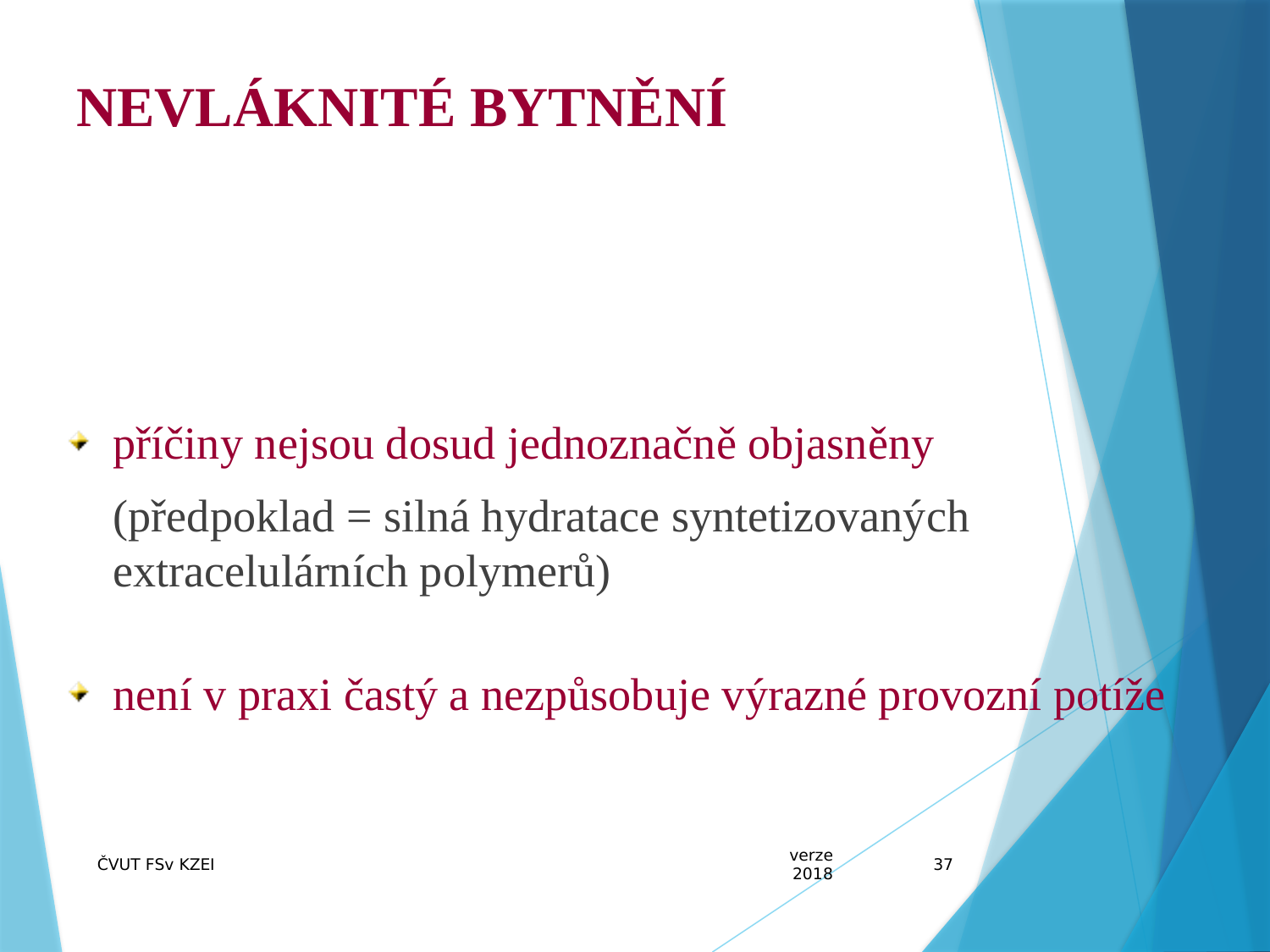

# NEVLÁKNITÉ BYTNĚNÍ

příčiny nejsou dosud jednoznačně objasněny
	(předpoklad = silná hydratace syntetizovaných extracelulárních polymerů)

není v praxi častý a nezpůsobuje výrazné provozní potíže

ČVUT FSv KZEI
verze 2018
37